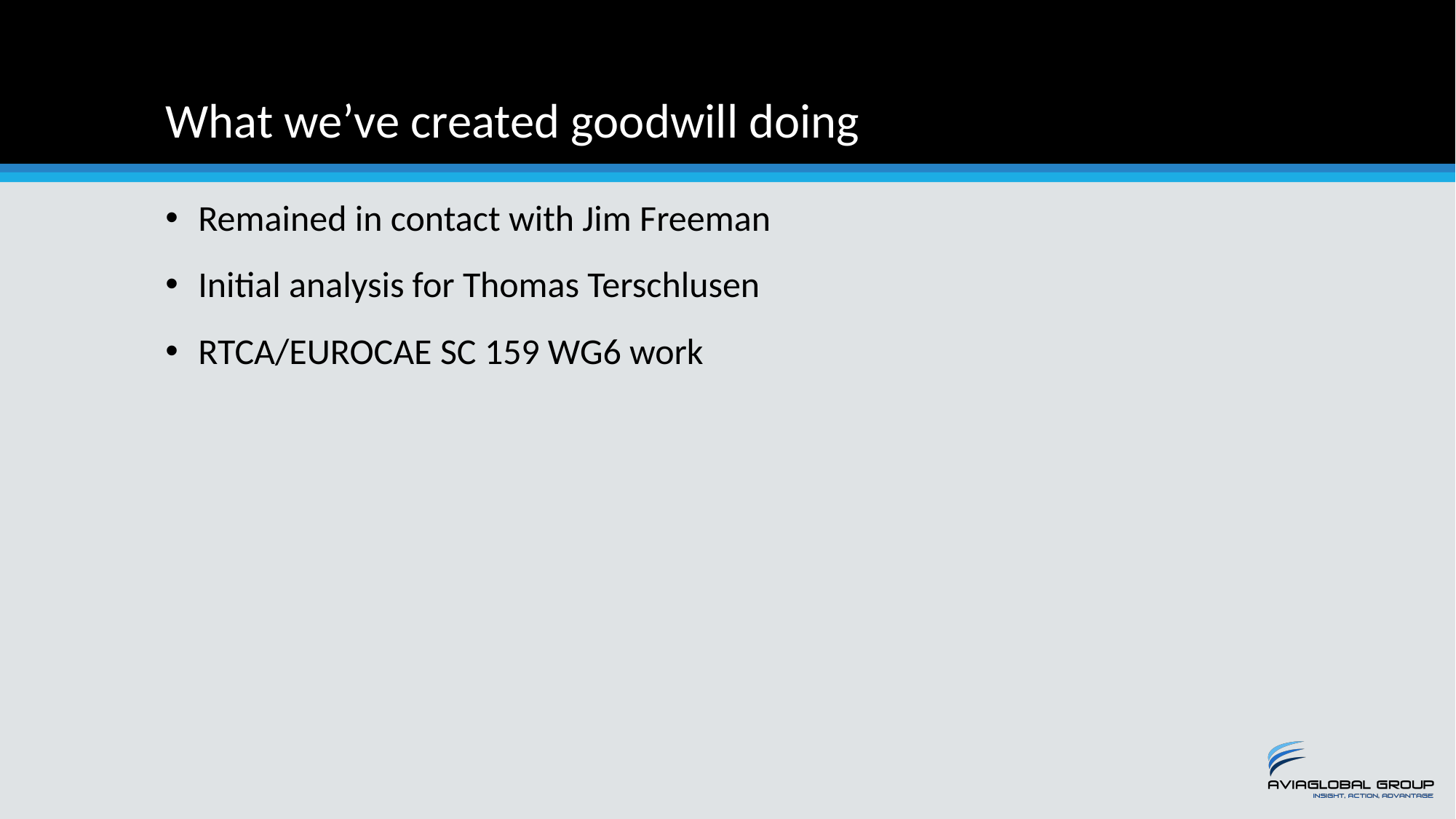

# What we’ve created goodwill doing
Remained in contact with Jim Freeman
Initial analysis for Thomas Terschlusen
RTCA/EUROCAE SC 159 WG6 work